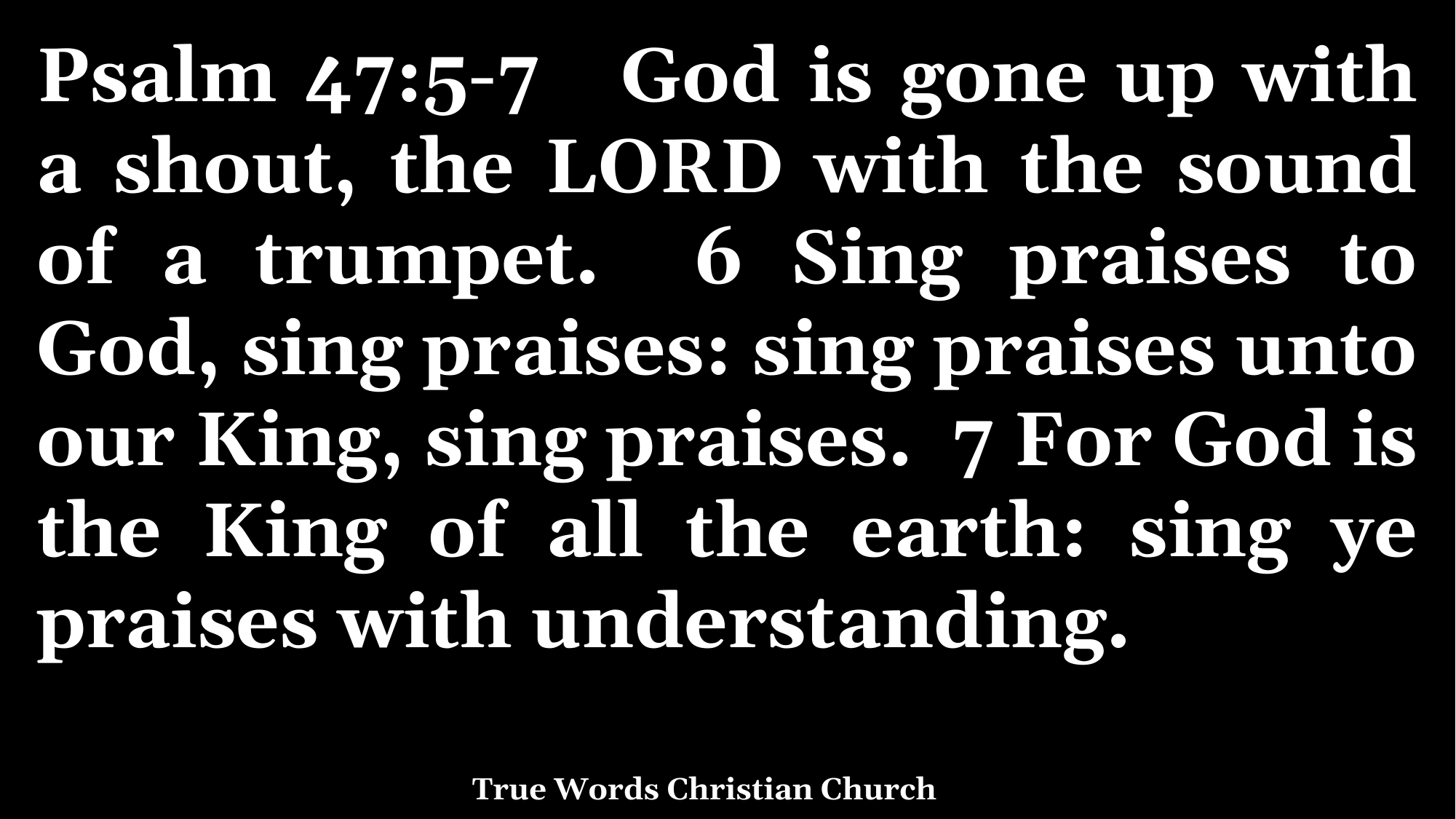

Psalm 47:5-7   God is gone up with a shout, the LORD with the sound of a trumpet.  6 Sing praises to God, sing praises: sing praises unto our King, sing praises.  7 For God is the King of all the earth: sing ye praises with understanding.
True Words Christian Church